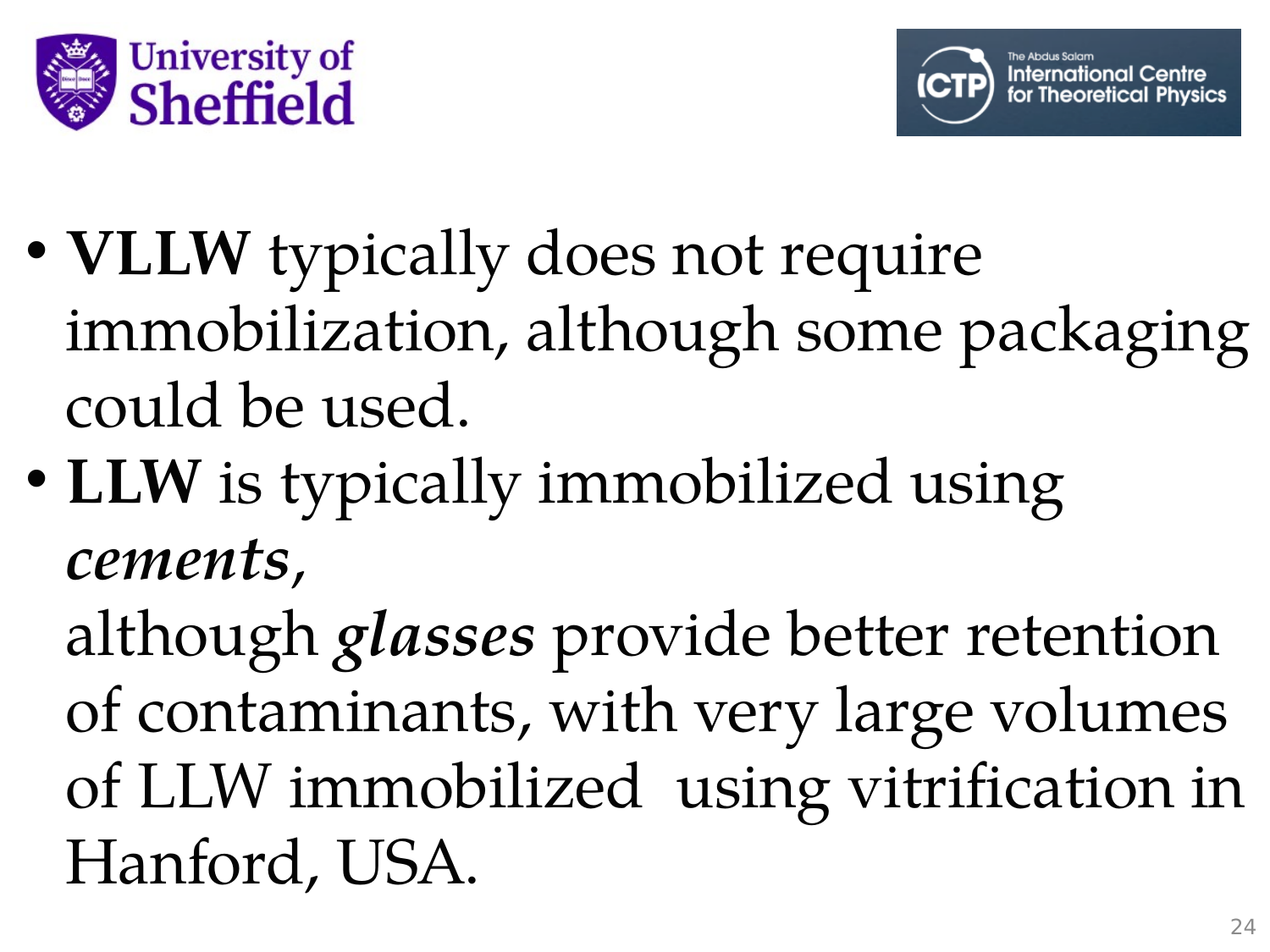

VLLW typically does not require immobilization, although some packaging could be used.
LLW is typically immobilized using cements,
although glasses provide better retention of contaminants, with very large volumes of LLW immobilized  using vitrification in Hanford, USA.

24